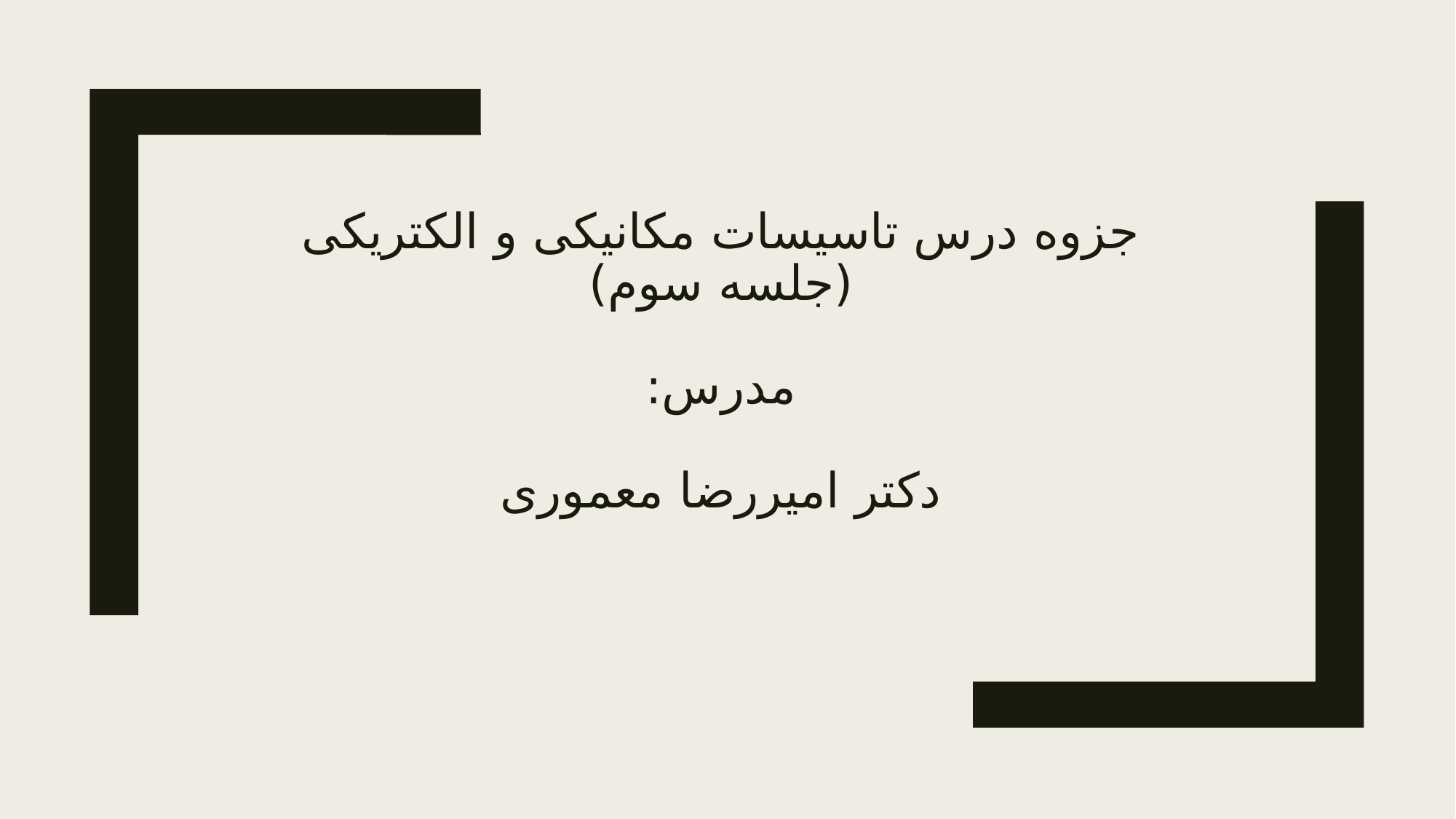

# جزوه درس تاسیسات مکانیکی و الکتریکی (جلسه سوم) مدرس: دکتر امیررضا معموری